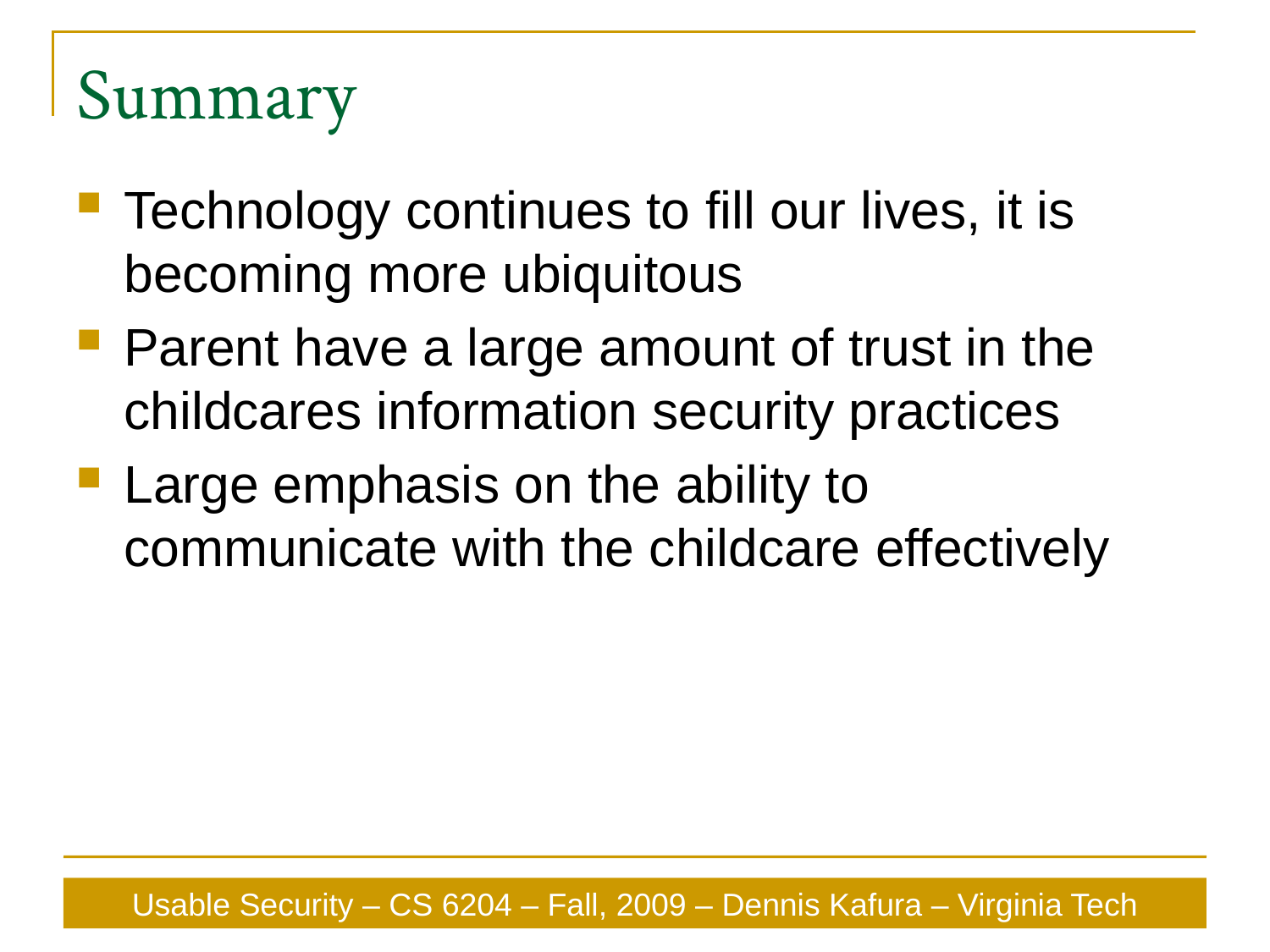

# Summary
Technology continues to fill our lives, it is becoming more ubiquitous
Parent have a large amount of trust in the childcares information security practices
Large emphasis on the ability to communicate with the childcare effectively